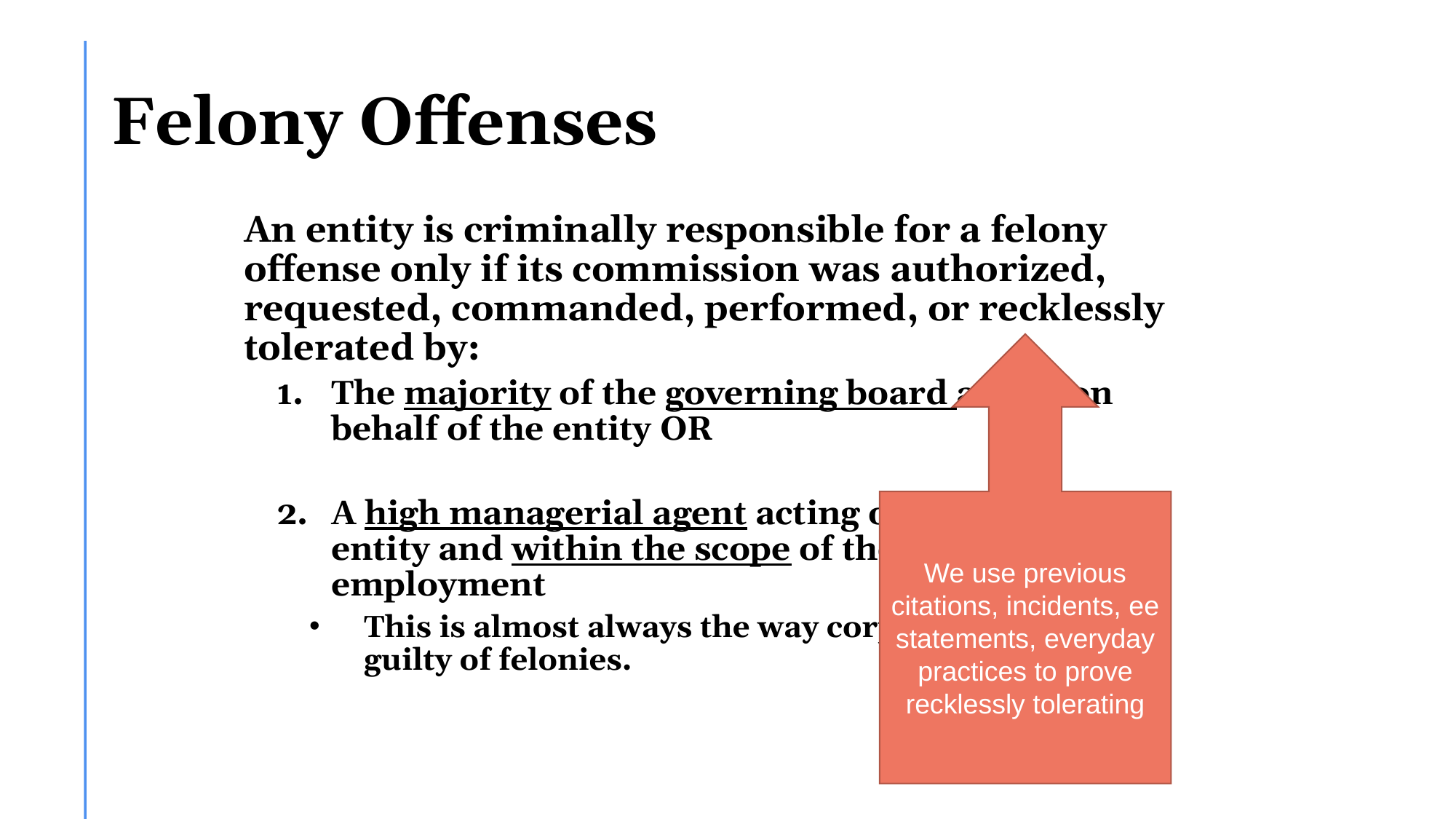

# Felony Offenses
An entity is criminally responsible for a felony offense only if its commission was authorized, requested, commanded, performed, or recklessly tolerated by:
The majority of the governing board acting on behalf of the entity OR

A high managerial agent acting on behalf of the entity and within the scope of their office or employment
This is almost always the way corporations become guilty of felonies.
We use previous citations, incidents, ee statements, everyday practices to prove recklessly tolerating